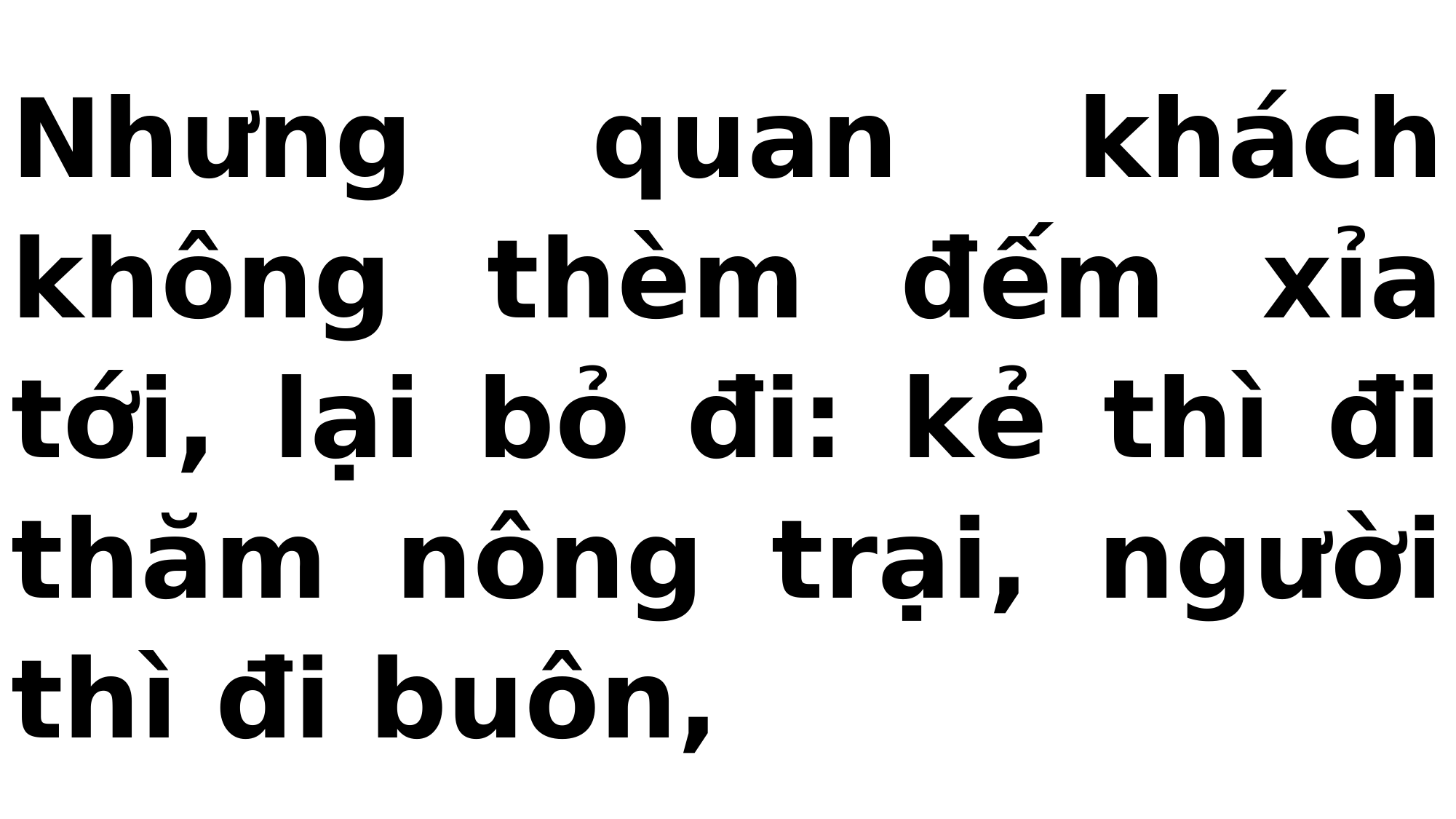

# Nhưng quan khách không thèm đếm xỉa tới, lại bỏ đi: kẻ thì đi thăm nông trại, người thì đi buôn,